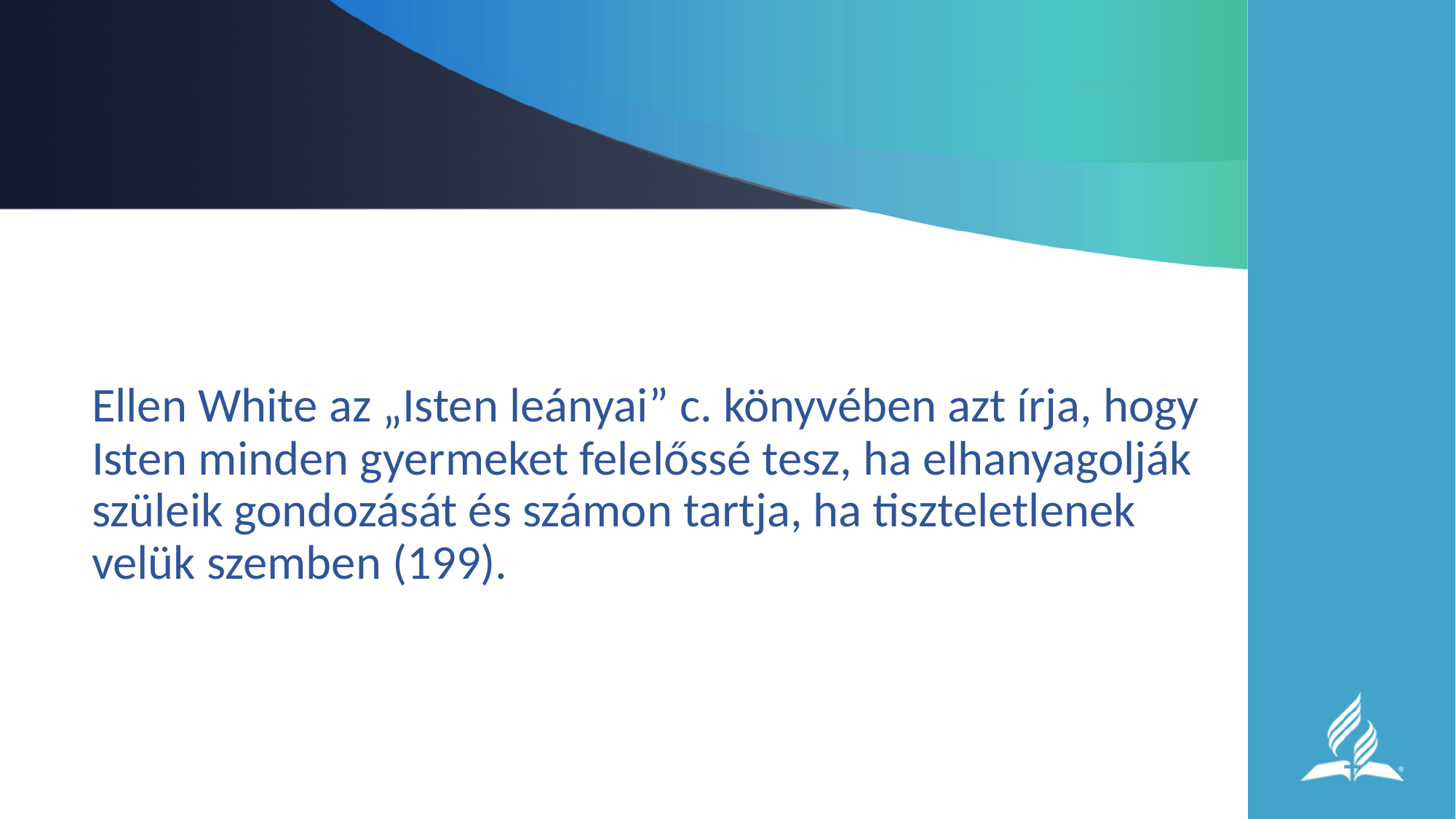

Ellen White az „Isten leányai” c. könyvében azt írja, hogy Isten minden gyermeket felelőssé tesz, ha elhanyagolják szüleik gondozását és számon tartja, ha tiszteletlenek velük szemben (199).